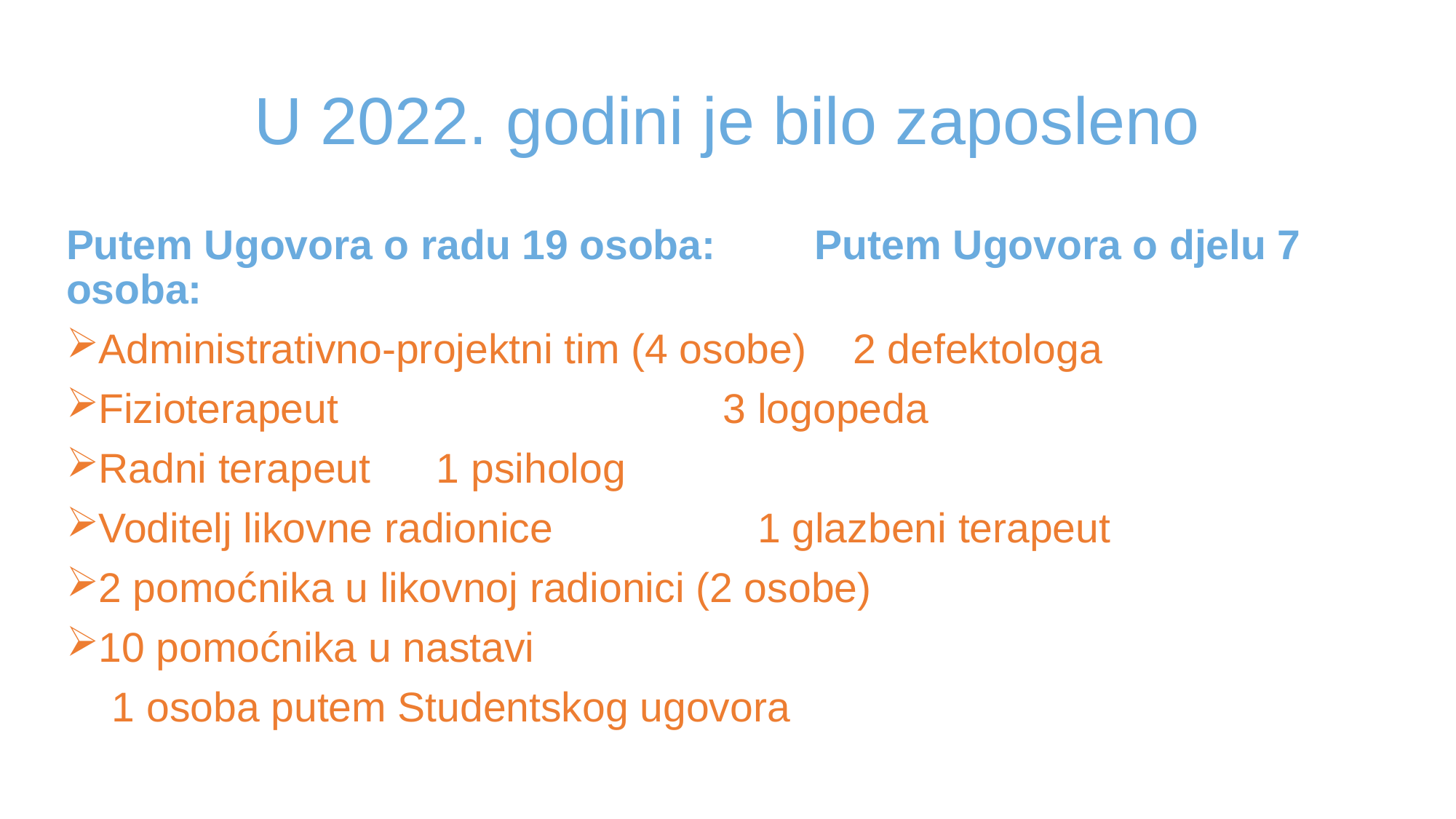

# U 2022. godini je bilo zaposleno
Putem Ugovora o radu 19 osoba:				Putem Ugovora o djelu 7 osoba:
Administrativno-projektni tim (4 osobe)			 2 defektologa
Fizioterapeut					                           3 logopeda
Radni terapeut						  1 psiholog
Voditelj likovne radionice        				  1 glazbeni terapeut
2 pomoćnika u likovnoj radionici (2 osobe)
10 pomoćnika u nastavi
    1 osoba putem Studentskog ugovora